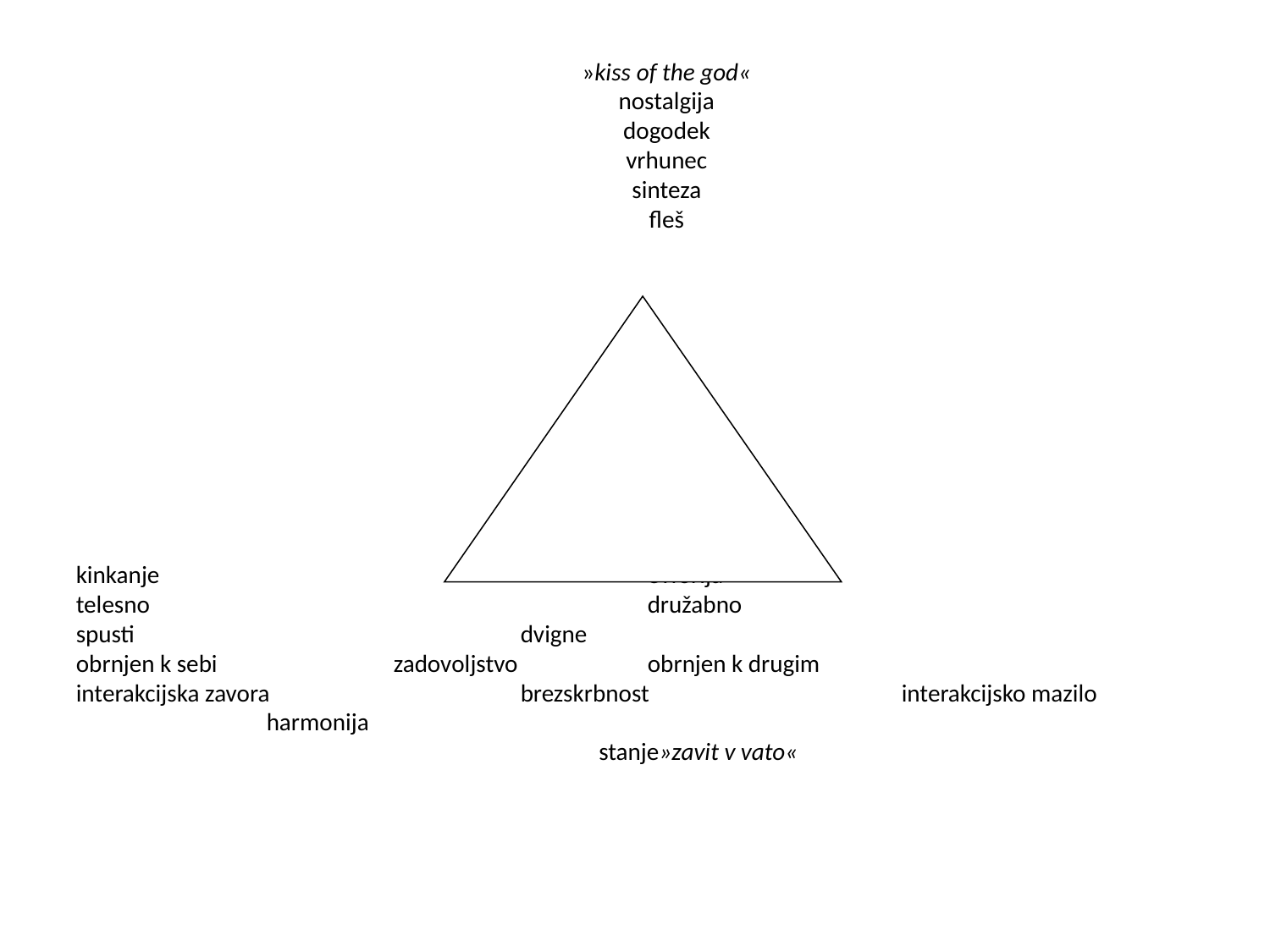

»kiss of the god«
nostalgija
dogodek
vrhunec
sinteza
fleš

kinkanje				evforija
telesno				družabno
spusti				dvigne
obrnjen k sebi 		zadovoljstvo		obrnjen k drugim
interakcijska zavora		brezskrbnost		interakcijsko mazilo
		harmonija
	stanje»zavit v vato«